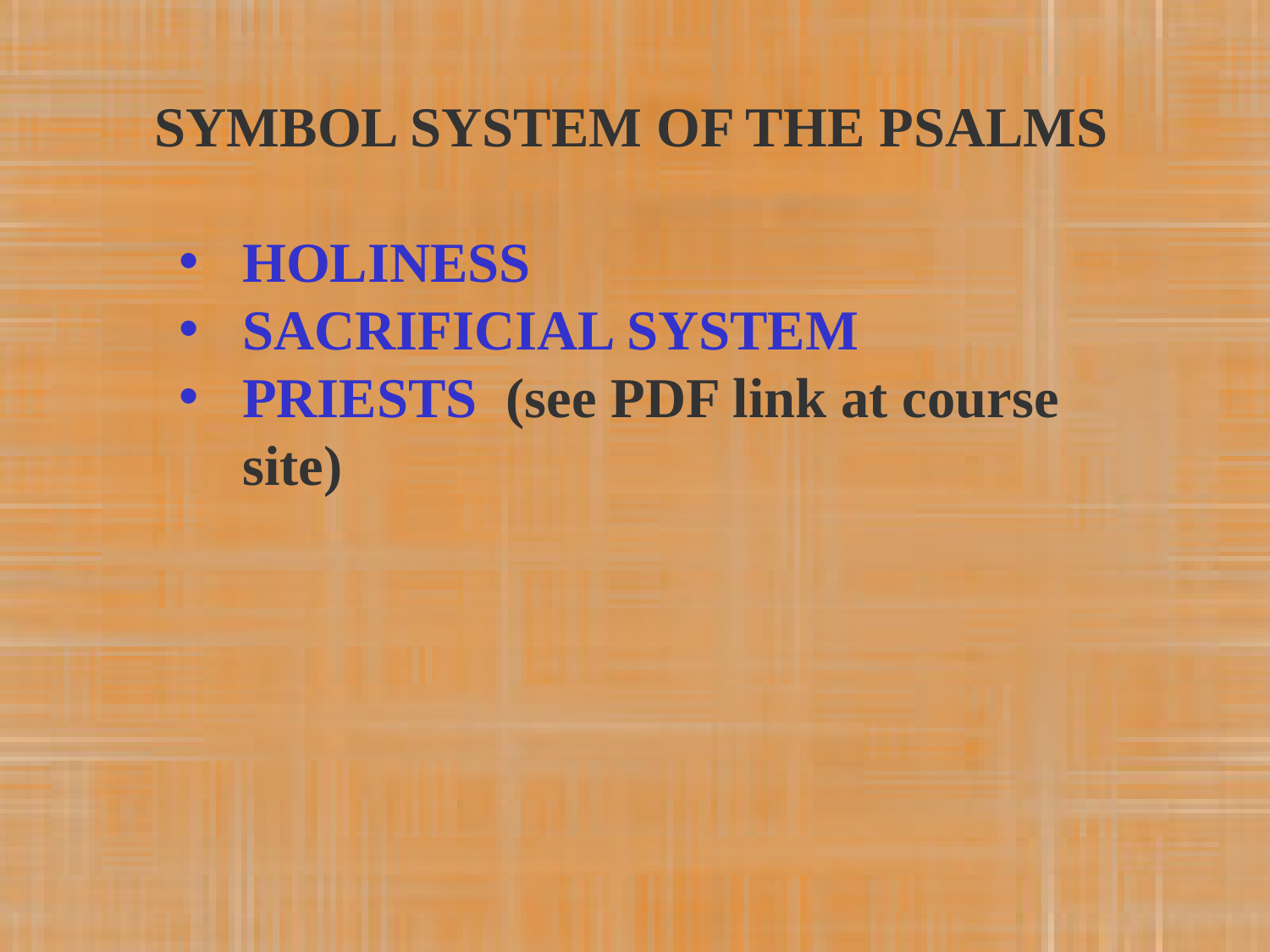

SYMBOL SYSTEM OF THE PSALMS

HOLINESS
SACRIFICIAL SYSTEM
PRIESTS  (see PDF link at course site)